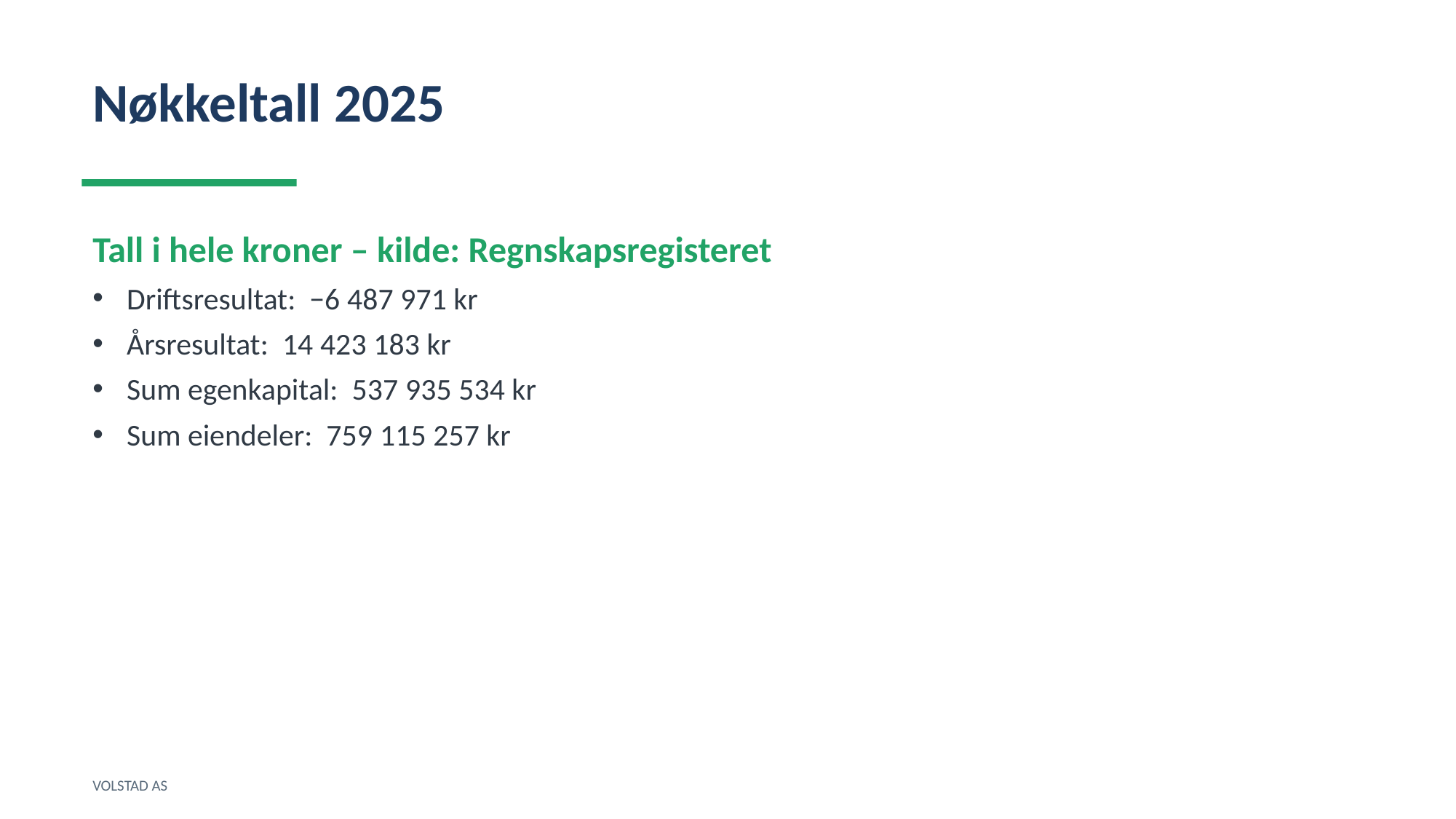

Nøkkeltall 2025

Tall i hele kroner – kilde: Regnskapsregisteret
Driftsresultat:  −6 487 971 kr
Årsresultat:  14 423 183 kr
Sum egenkapital:  537 935 534 kr
Sum eiendeler:  759 115 257 kr
VOLSTAD AS